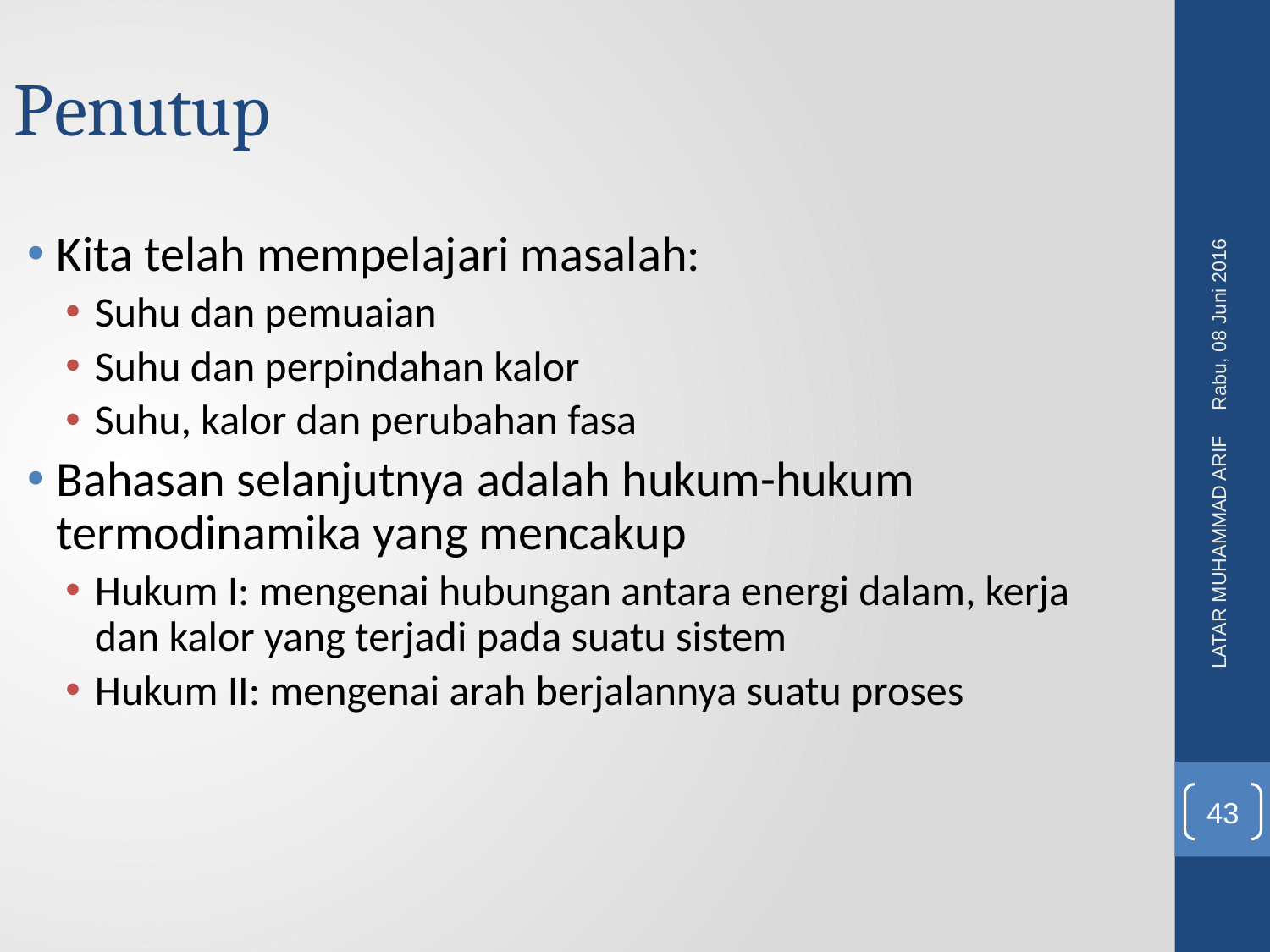

Penutup
Kita telah mempelajari masalah:
Suhu dan pemuaian
Suhu dan perpindahan kalor
Suhu, kalor dan perubahan fasa
Bahasan selanjutnya adalah hukum-hukum termodinamika yang mencakup
Hukum I: mengenai hubungan antara energi dalam, kerja dan kalor yang terjadi pada suatu sistem
Hukum II: mengenai arah berjalannya suatu proses

Rabu, 08 Juni 2016
LATAR MUHAMMAD ARIF
43